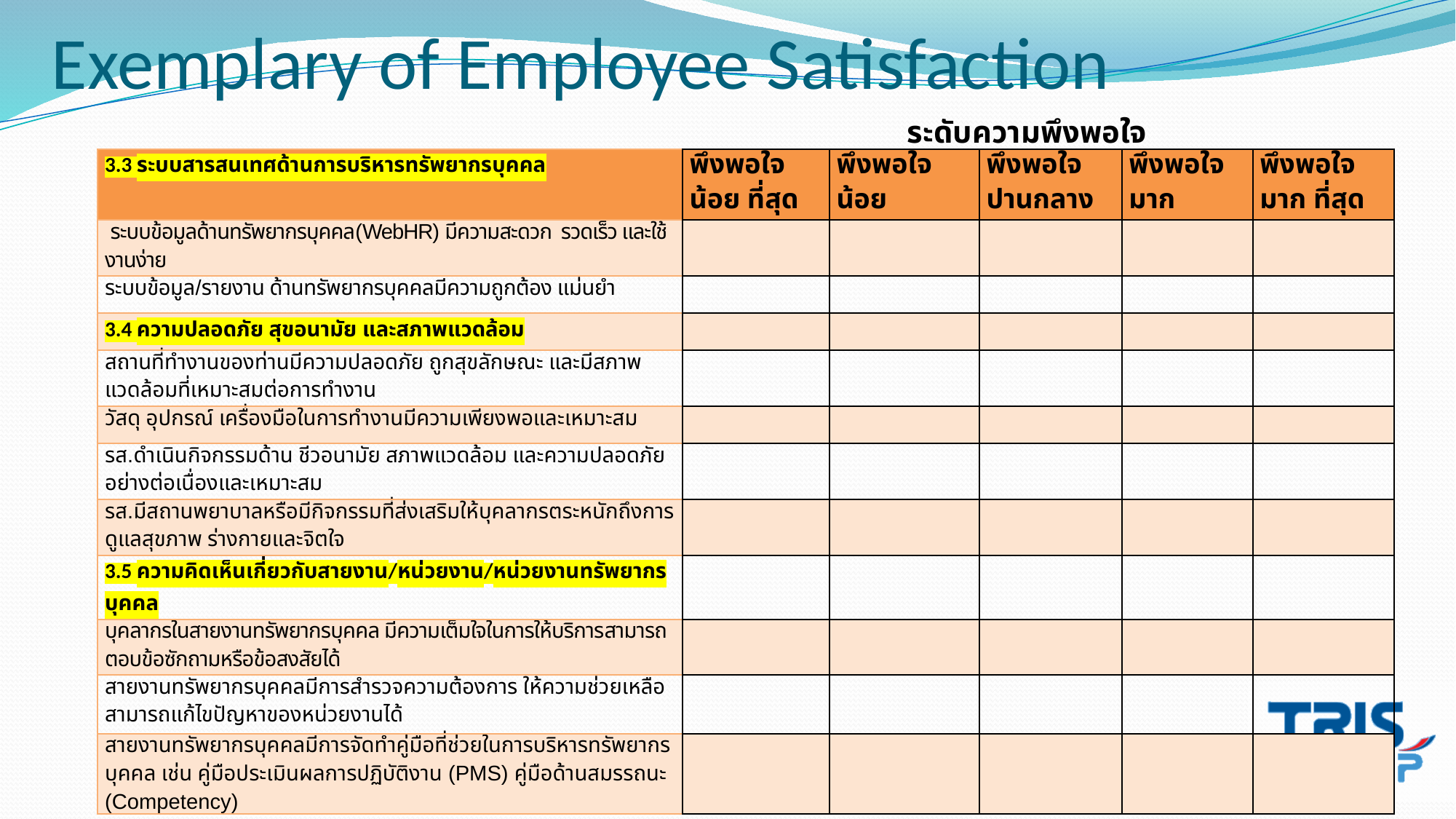

Exemplary of Employee Satisfaction
ระดับความพึงพอใจ
| 3.3 ระบบสารสนเทศด้านการบริหารทรัพยากรบุคคล | พึงพอใจน้อย ที่สุด | พึงพอใจน้อย | พึงพอใจปานกลาง | พึงพอใจมาก | พึงพอใจมาก ที่สุด |
| --- | --- | --- | --- | --- | --- |
| ระบบข้อมูลด้านทรัพยากรบุคคล(WebHR) มีความสะดวก รวดเร็ว และใช้งานง่าย |  |  |  |  |  |
| ระบบข้อมูล/รายงาน ด้านทรัพยากรบุคคลมีความถูกต้อง แม่นยำ |  |  |  |  |  |
| 3.4 ความปลอดภัย สุขอนามัย และสภาพแวดล้อม |  |  |  |  |  |
| สถานที่ทำงานของท่านมีความปลอดภัย ถูกสุขลักษณะ และมีสภาพแวดล้อมที่เหมาะสมต่อการทำงาน |  |  |  |  |  |
| วัสดุ อุปกรณ์ เครื่องมือในการทำงานมีความเพียงพอและเหมาะสม |  |  |  |  |  |
| รส.ดำเนินกิจกรรมด้าน ชีวอนามัย สภาพแวดล้อม และความปลอดภัยอย่างต่อเนื่องและเหมาะสม |  |  |  |  |  |
| รส.มีสถานพยาบาลหรือมีกิจกรรมที่ส่งเสริมให้บุคลากรตระหนักถึงการดูแลสุขภาพ ร่างกายและจิตใจ |  |  |  |  |  |
| 3.5 ความคิดเห็นเกี่ยวกับสายงาน/หน่วยงาน/หน่วยงานทรัพยากรบุคคล |  |  |  |  |  |
| บุคลากรในสายงานทรัพยากรบุคคล มีความเต็มใจในการให้บริการสามารถตอบข้อซักถามหรือข้อสงสัยได้ |  |  |  |  |  |
| สายงานทรัพยากรบุคคลมีการสำรวจความต้องการ ให้ความช่วยเหลือ สามารถแก้ไขปัญหาของหน่วยงานได้ |  |  |  |  |  |
| สายงานทรัพยากรบุคคลมีการจัดทำคู่มือที่ช่วยในการบริหารทรัพยากรบุคคล เช่น คู่มือประเมินผลการปฏิบัติงาน (PMS) คู่มือด้านสมรรถนะ (Competency) |  |  |  |  |  |